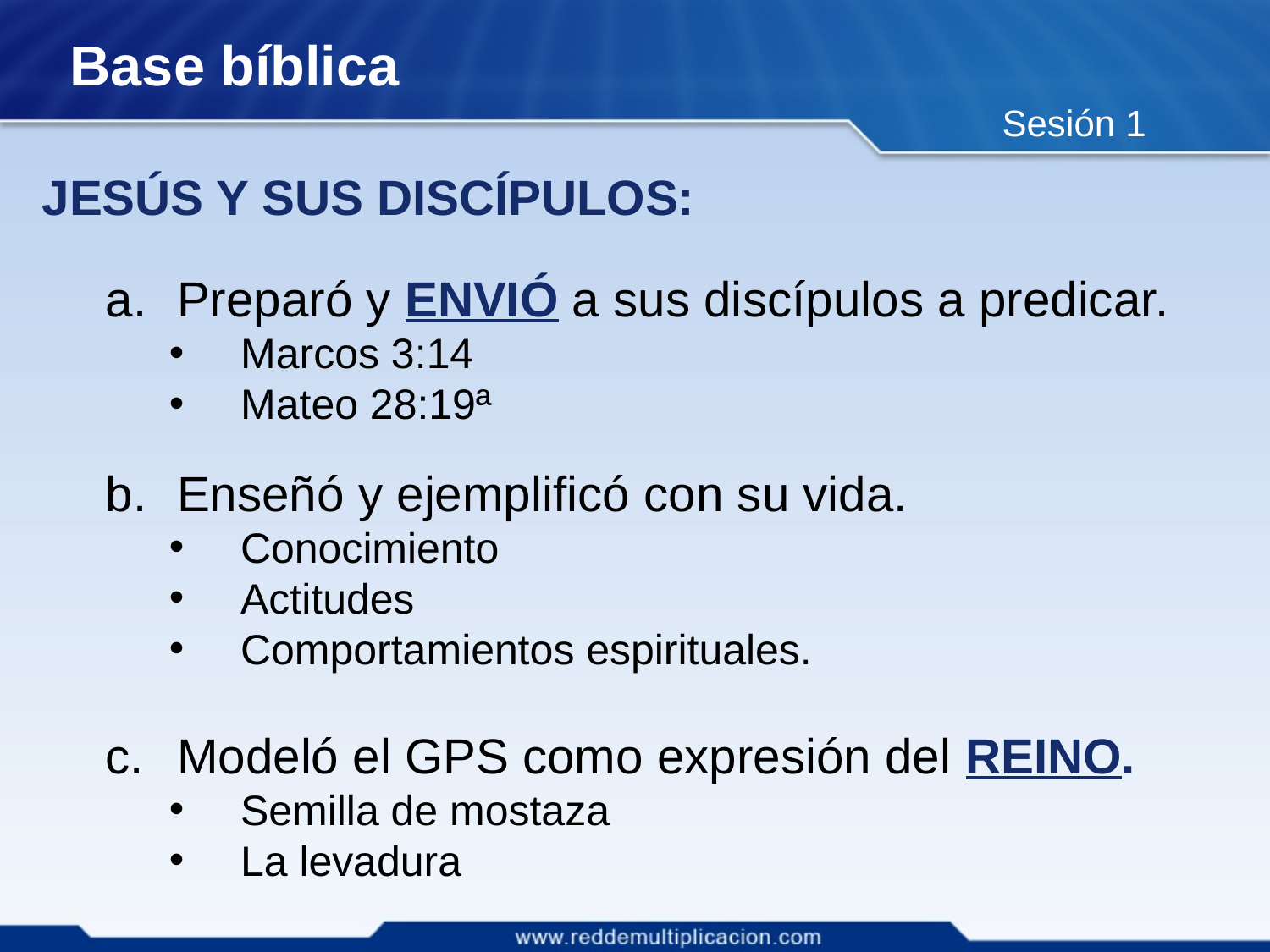

# Base bíblica
Sesión 1
JESÚS Y SUS DISCÍPULOS:

Preparó y ENVIÓ a sus discípulos a predicar.
Marcos 3:14
Mateo 28:19ª

Enseñó y ejemplificó con su vida.
Conocimiento
Actitudes
Comportamientos espirituales.

Modeló el GPS como expresión del REINO.
Semilla de mostaza
La levadura